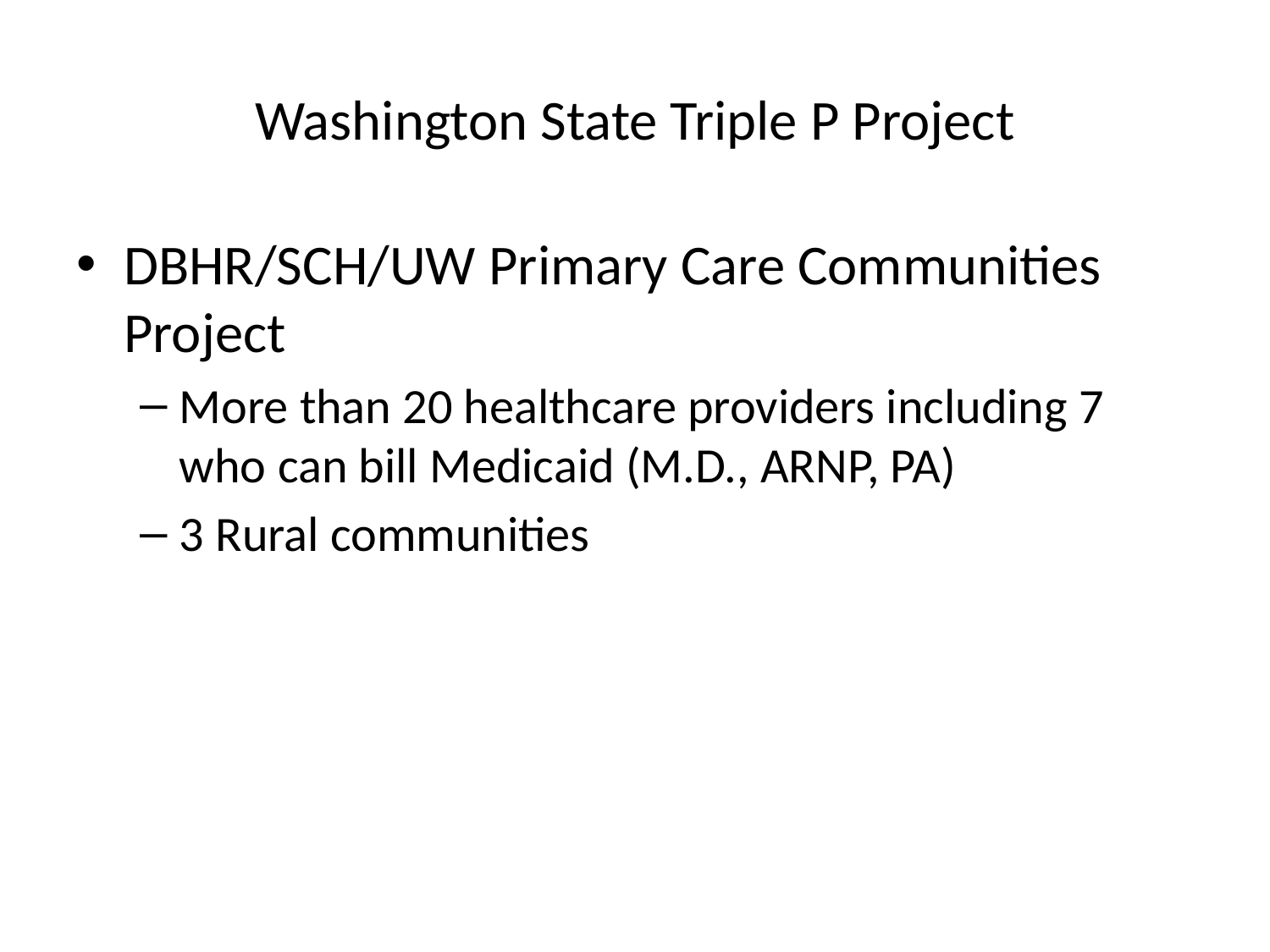

# Washington State Triple P Project
DBHR/SCH/UW Primary Care Communities Project
More than 20 healthcare providers including 7 who can bill Medicaid (M.D., ARNP, PA)
3 Rural communities